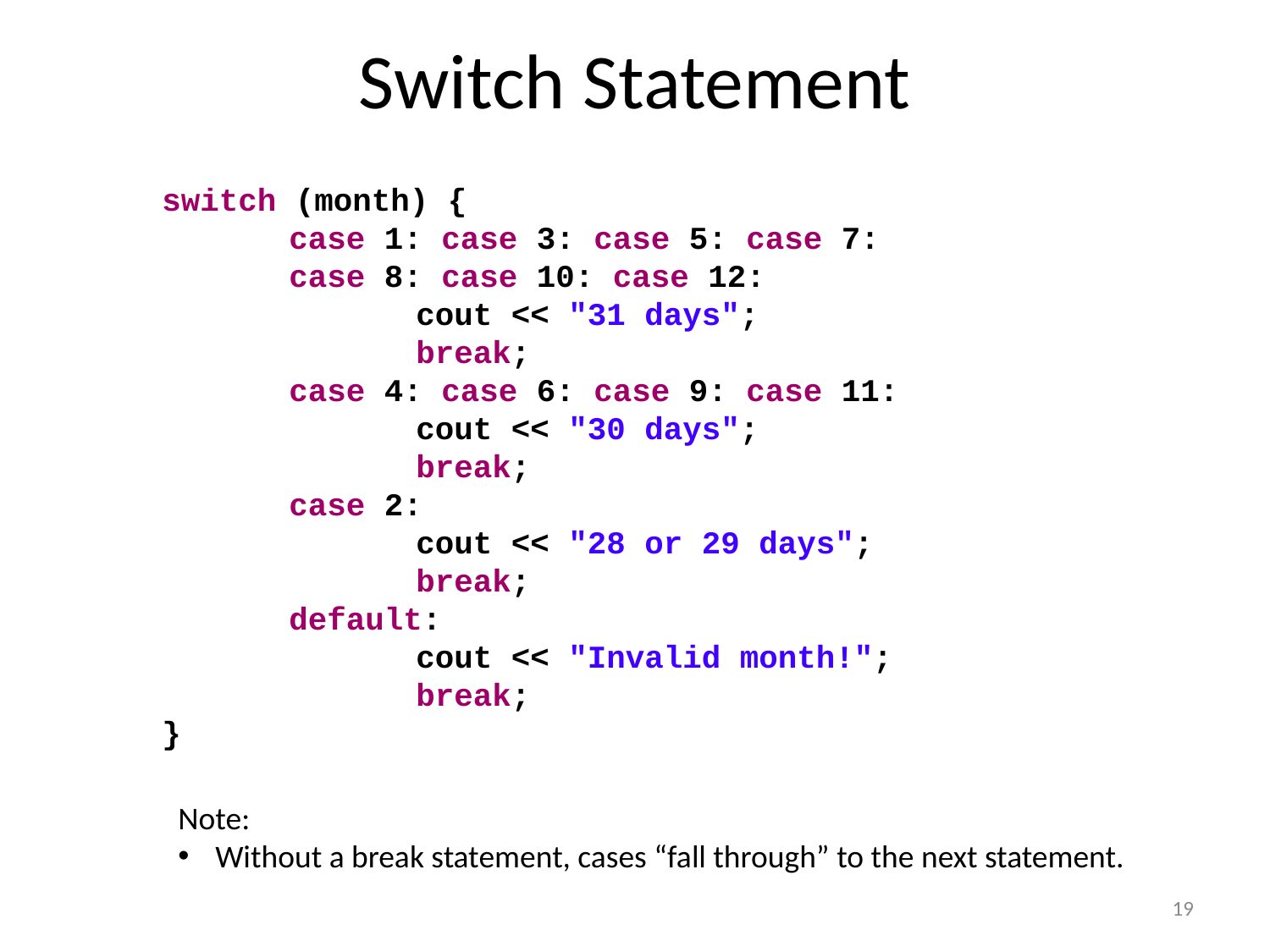

# Switch Statement
switch (month) {
	case 1: case 3: case 5: case 7:
	case 8: case 10: case 12:
		cout << "31 days";
		break;
	case 4: case 6: case 9: case 11:
		cout << "30 days";
		break;
	case 2:
		cout << "28 or 29 days";
		break;
	default:
		cout << "Invalid month!";
		break;
}
Note:
 Without a break statement, cases “fall through” to the next statement.
19